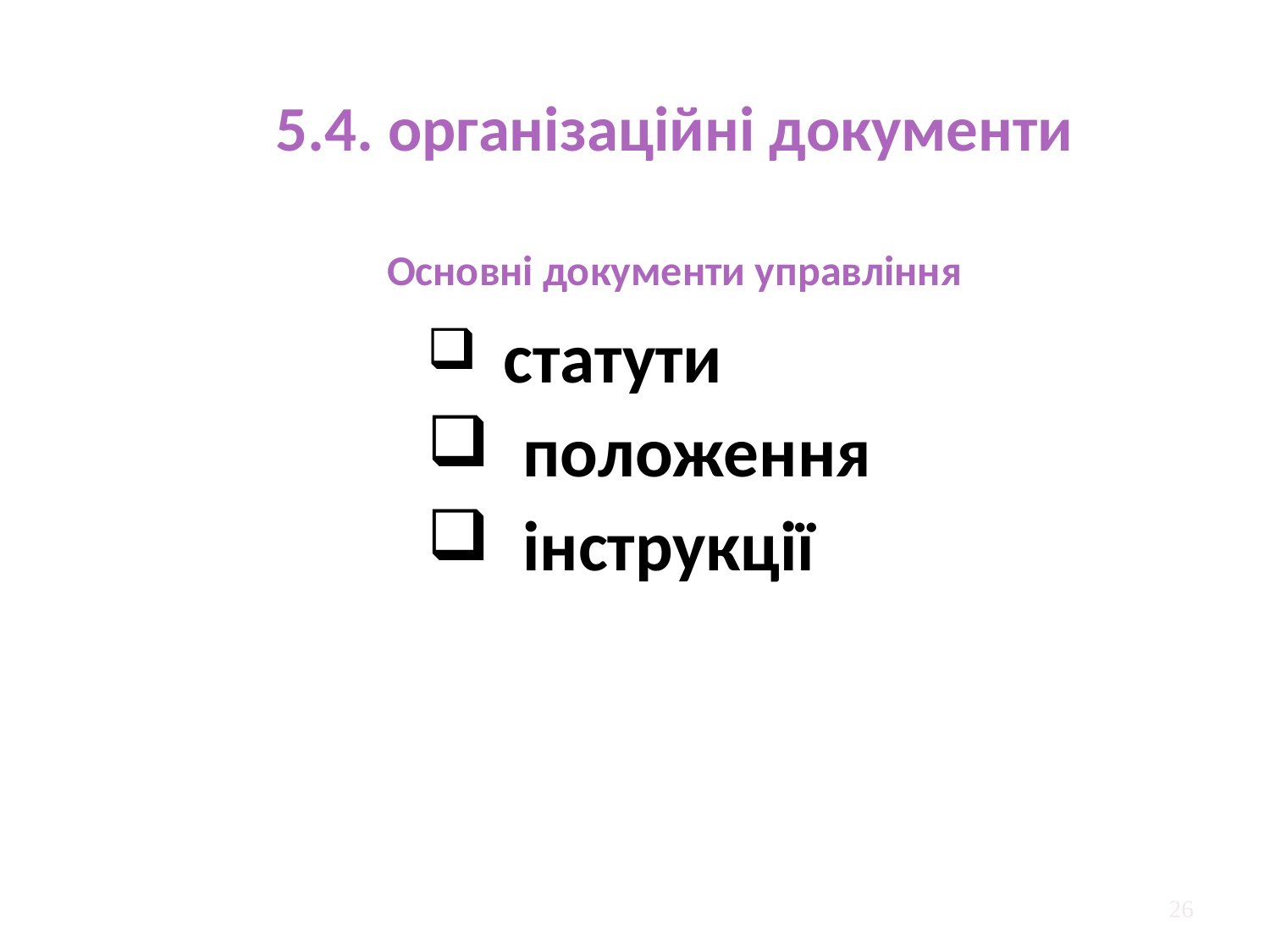

5.4. організаційні документи
Основні документи управління
  статути
  положення
  інструкції
26